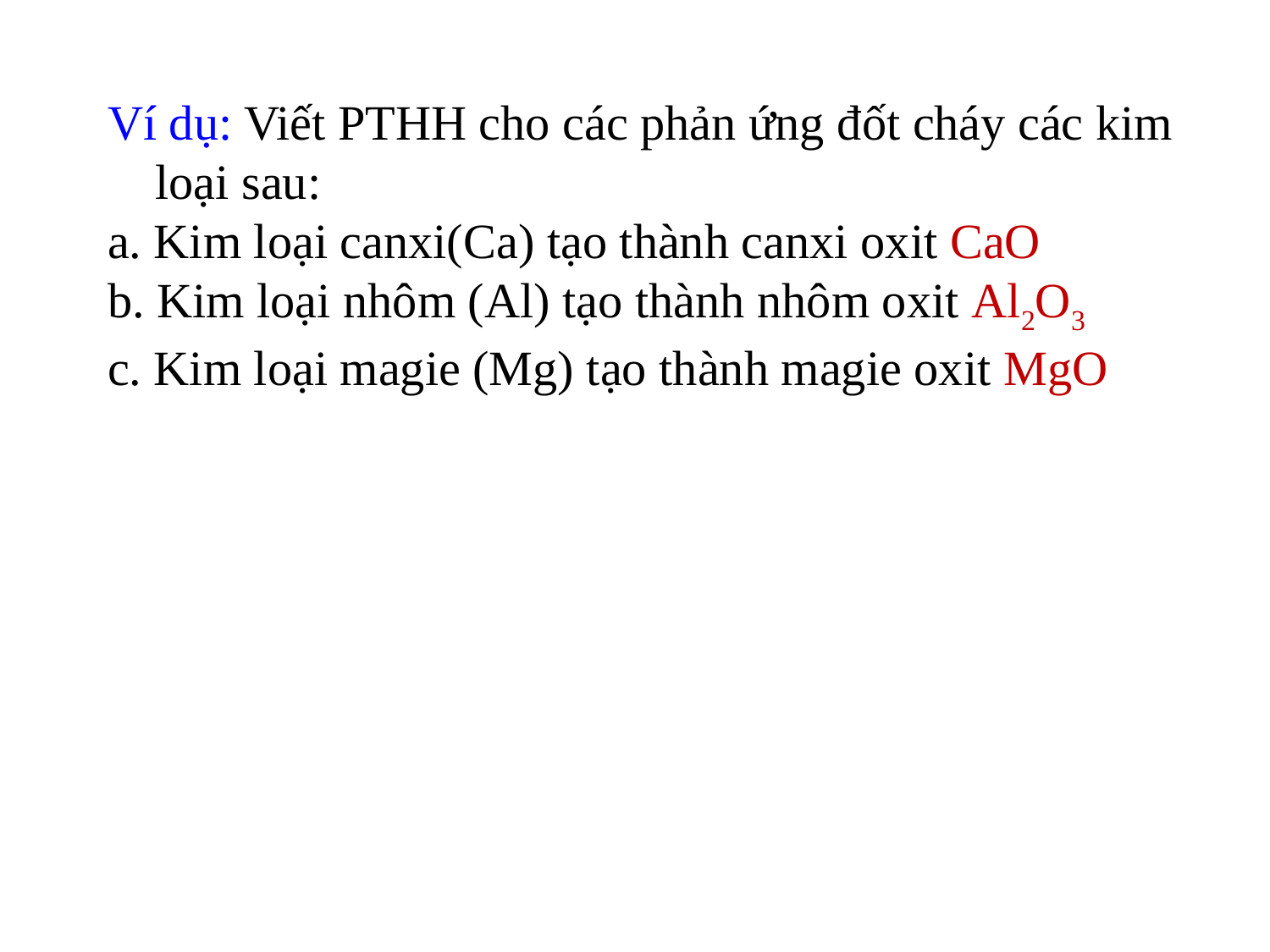

Ví dụ: Viết PTHH cho các phản ứng đốt cháy các kim loại sau:
a. Kim loại canxi(Ca) tạo thành canxi oxit CaO
b. Kim loại nhôm (Al) tạo thành nhôm oxit Al2O3
c. Kim loại magie (Mg) tạo thành magie oxit MgO